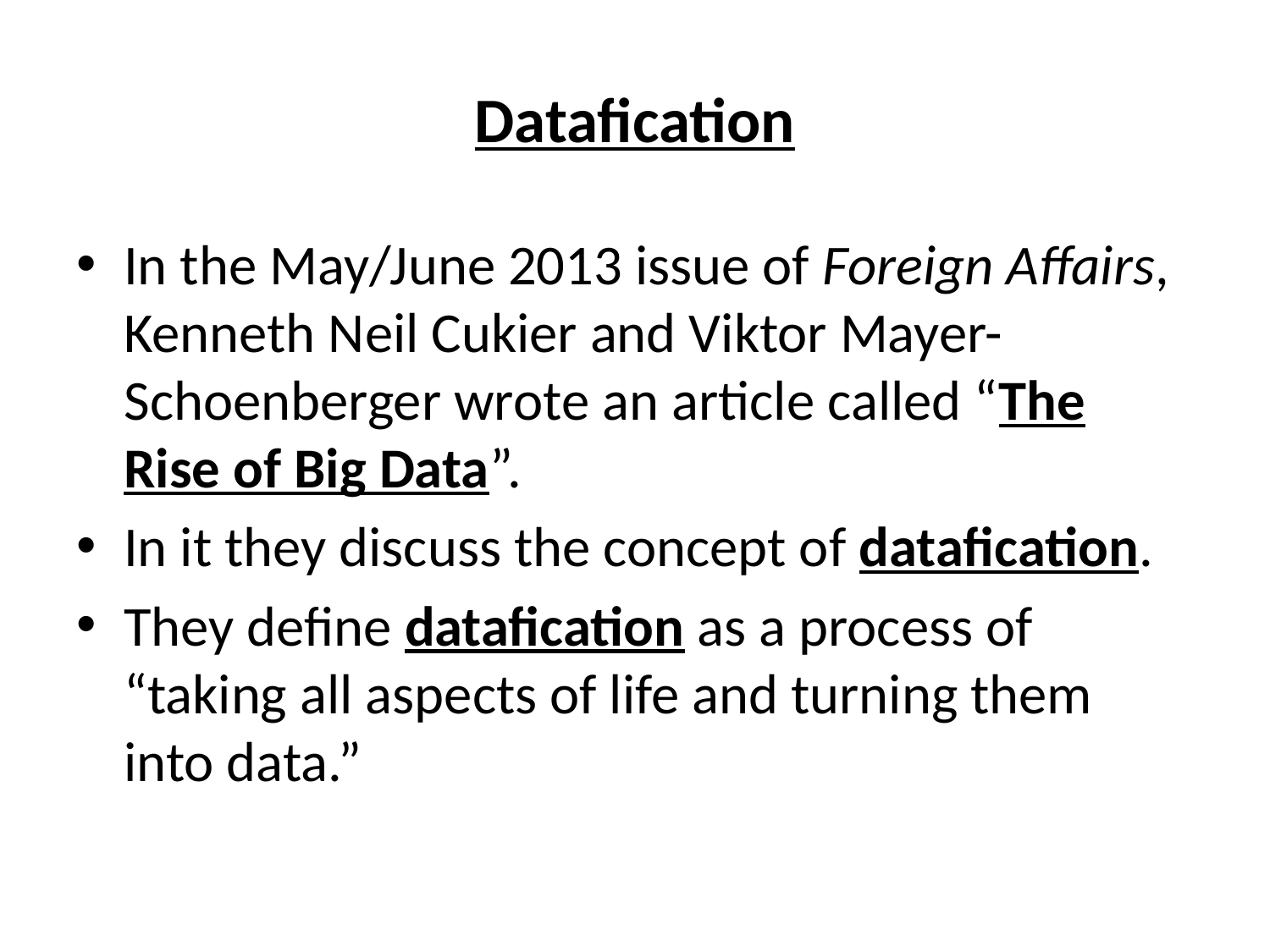

# Datafication
In the May/June 2013 issue of Foreign Affairs, Kenneth Neil Cukier and Viktor Mayer-Schoenberger wrote an article called “The Rise of Big Data”.
In it they discuss the concept of datafication.
They define datafication as a process of “taking all aspects of life and turning them into data.”